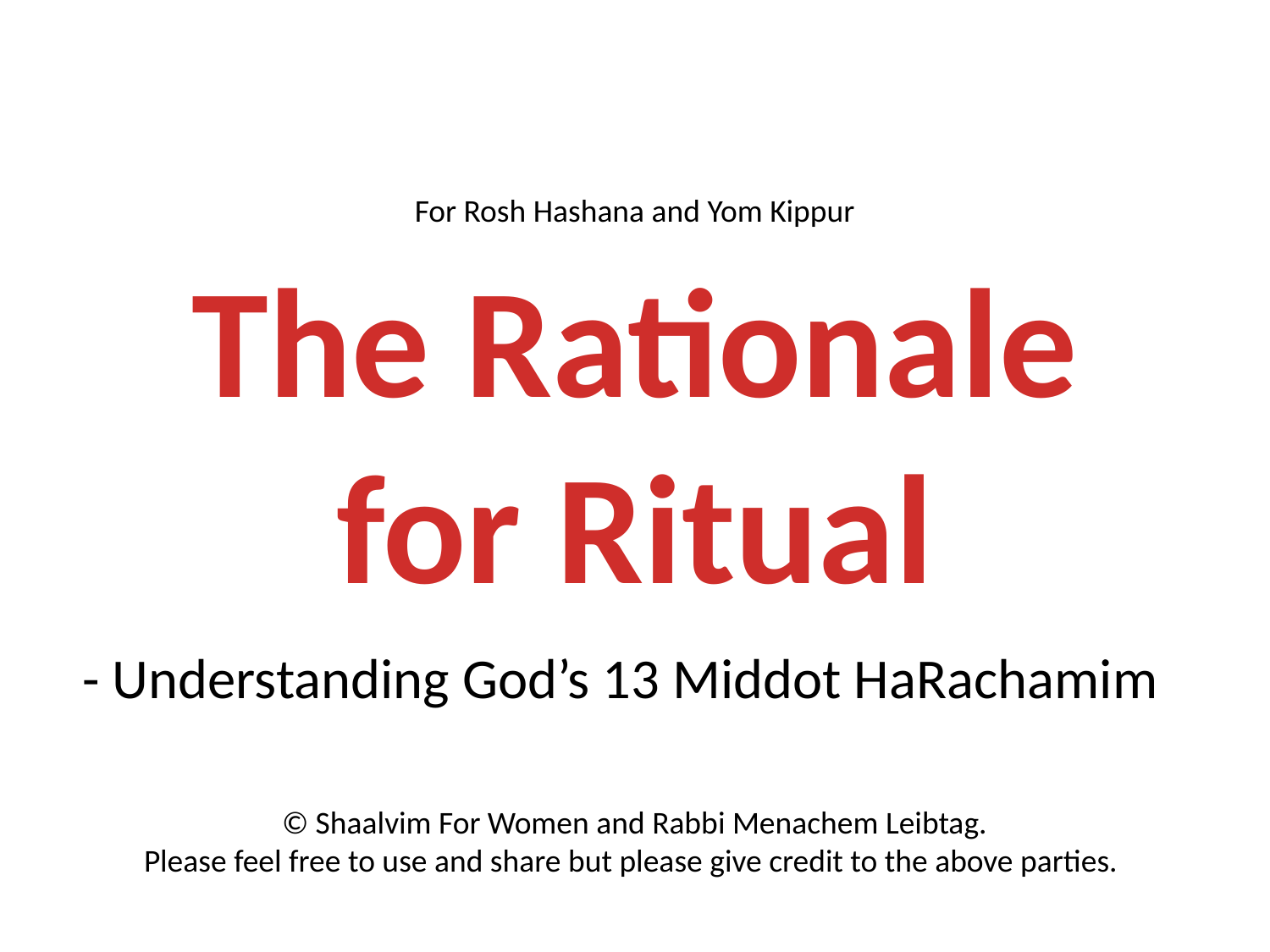

For Rosh Hashana and Yom Kippur
The Rationale for Ritual
- Understanding God’s 13 Middot HaRachamim
© Shaalvim For Women and Rabbi Menachem Leibtag.
Please feel free to use and share but please give credit to the above parties.